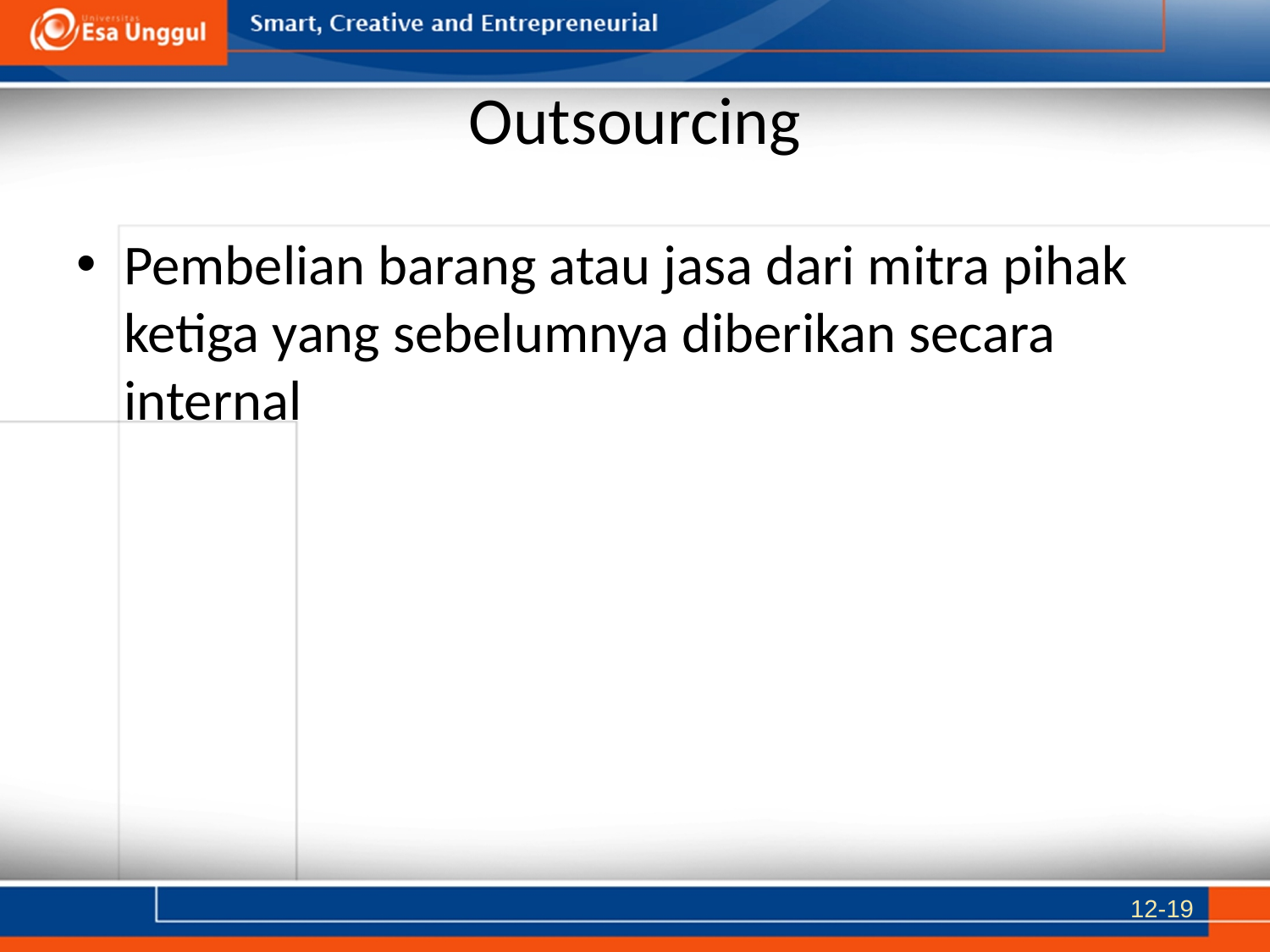

# Outsourcing
Pembelian barang atau jasa dari mitra pihak ketiga yang sebelumnya diberikan secara internal
12-19